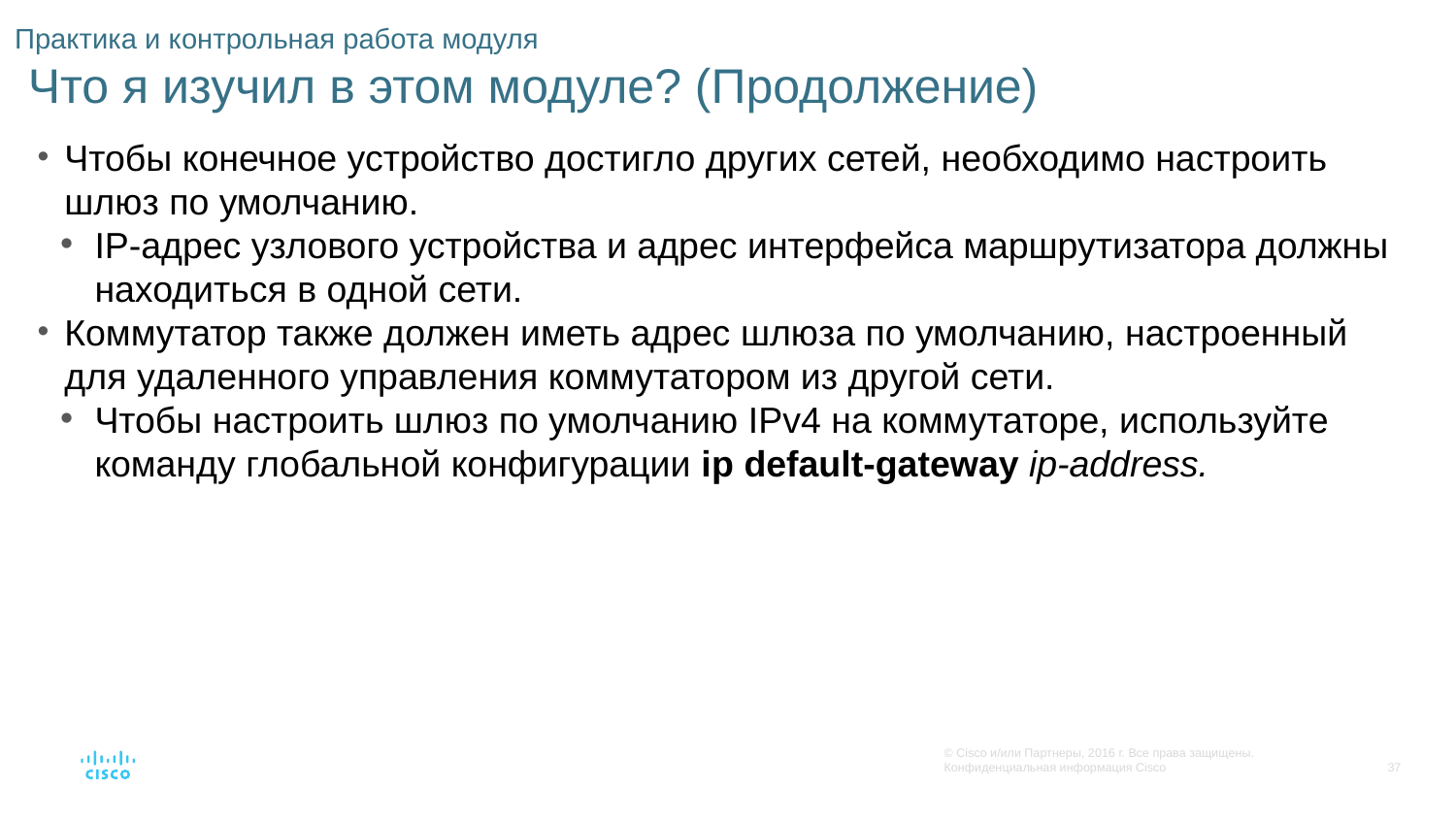

# Практика и контрольная работа модуля Что я изучил в этом модуле? (Продолжение)
Чтобы конечное устройство достигло других сетей, необходимо настроить шлюз по умолчанию.
IP-адрес узлового устройства и адрес интерфейса маршрутизатора должны находиться в одной сети.
Коммутатор также должен иметь адрес шлюза по умолчанию, настроенный для удаленного управления коммутатором из другой сети.
Чтобы настроить шлюз по умолчанию IPv4 на коммутаторе, используйте команду глобальной конфигурации ip default-gateway ip-address.